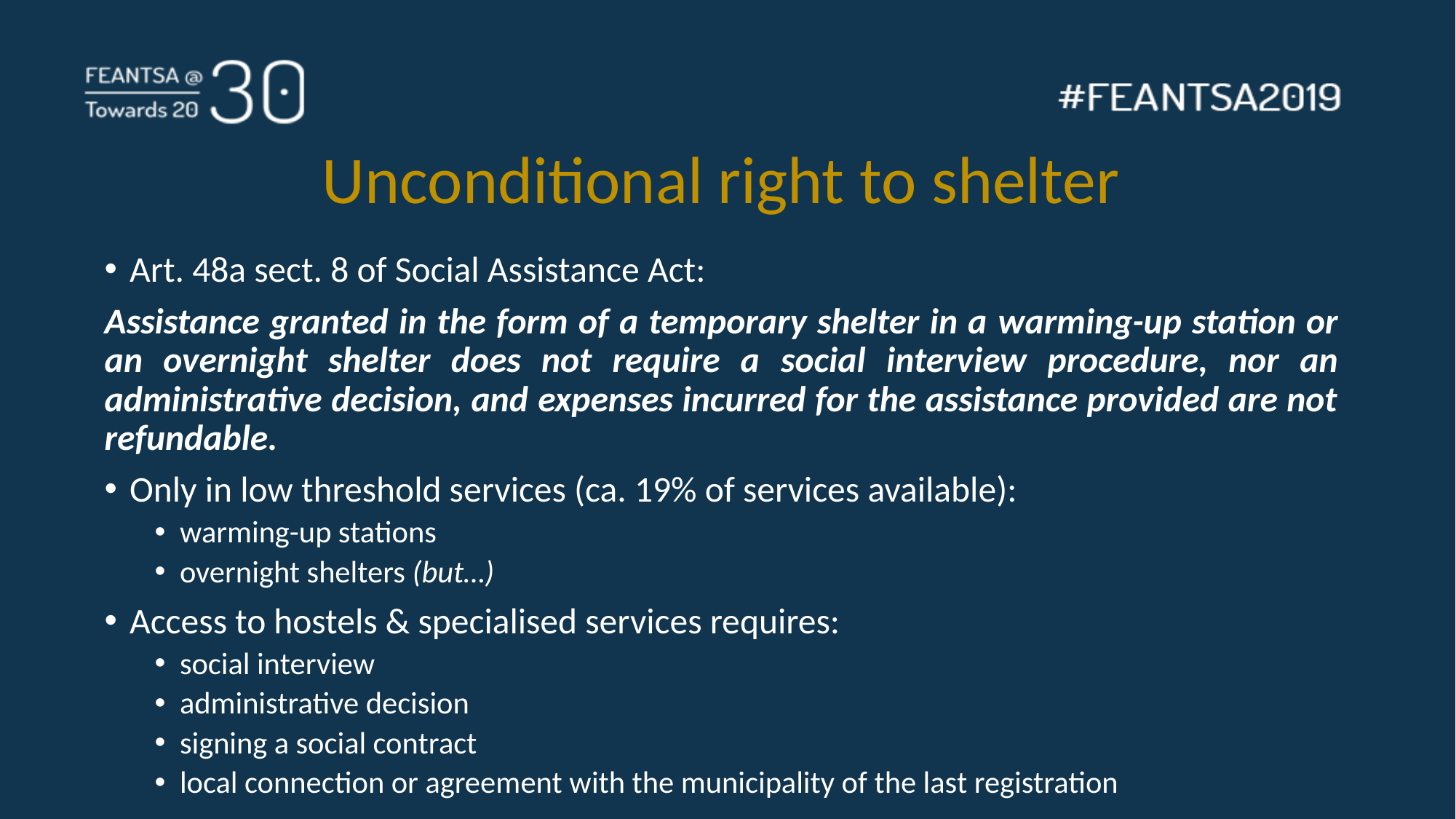

# Unconditional right to shelter
Art. 48a sect. 8 of Social Assistance Act:
Assistance granted in the form of a temporary shelter in a warming-up station or an overnight shelter does not require a social interview procedure, nor an administrative decision, and expenses incurred for the assistance provided are not refundable.
Only in low threshold services (ca. 19% of services available):
warming-up stations
overnight shelters (but…)
Access to hostels & specialised services requires:
social interview
administrative decision
signing a social contract
local connection or agreement with the municipality of the last registration